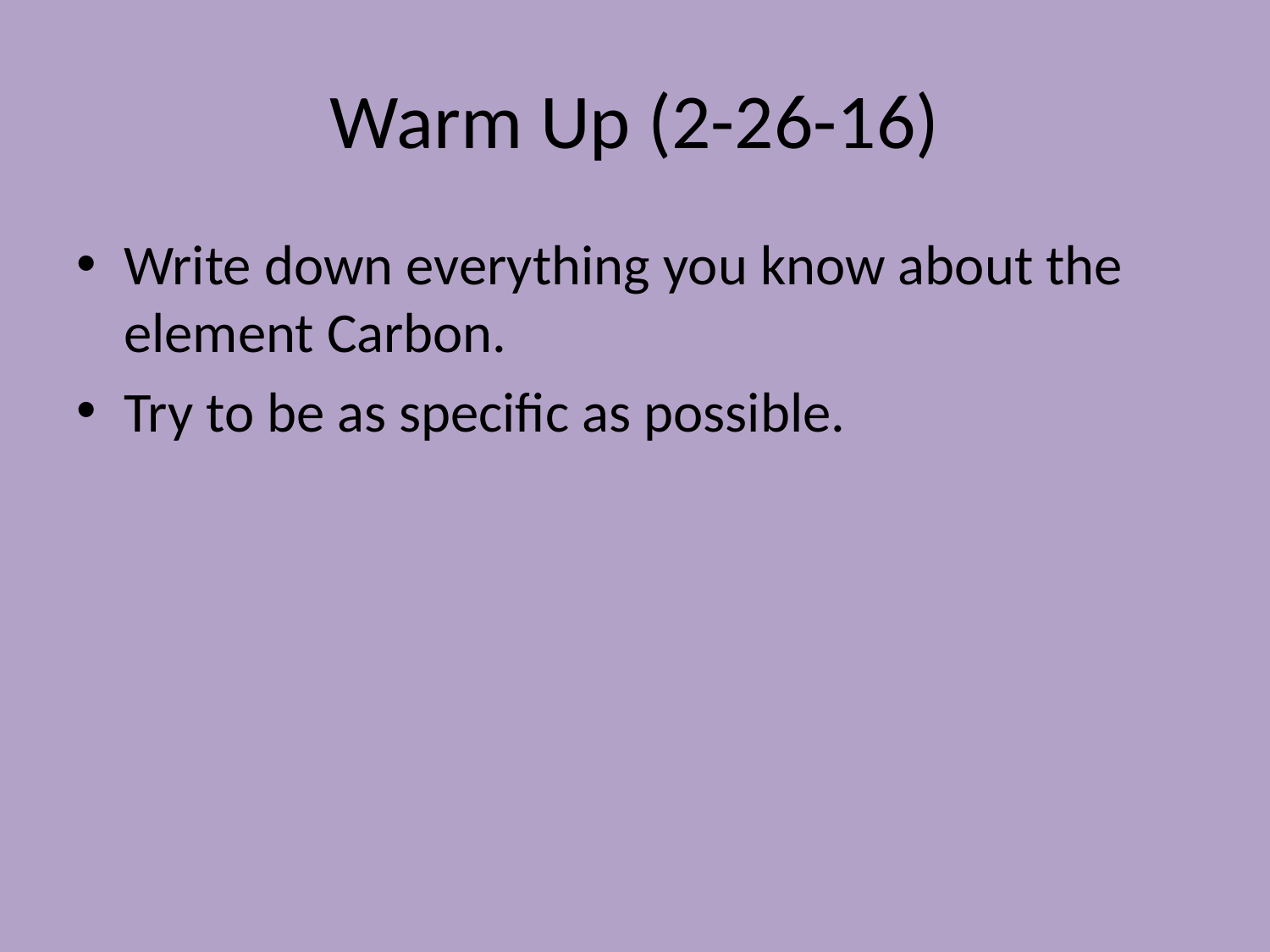

# Warm Up (2-26-16)
Write down everything you know about the element Carbon.
Try to be as specific as possible.